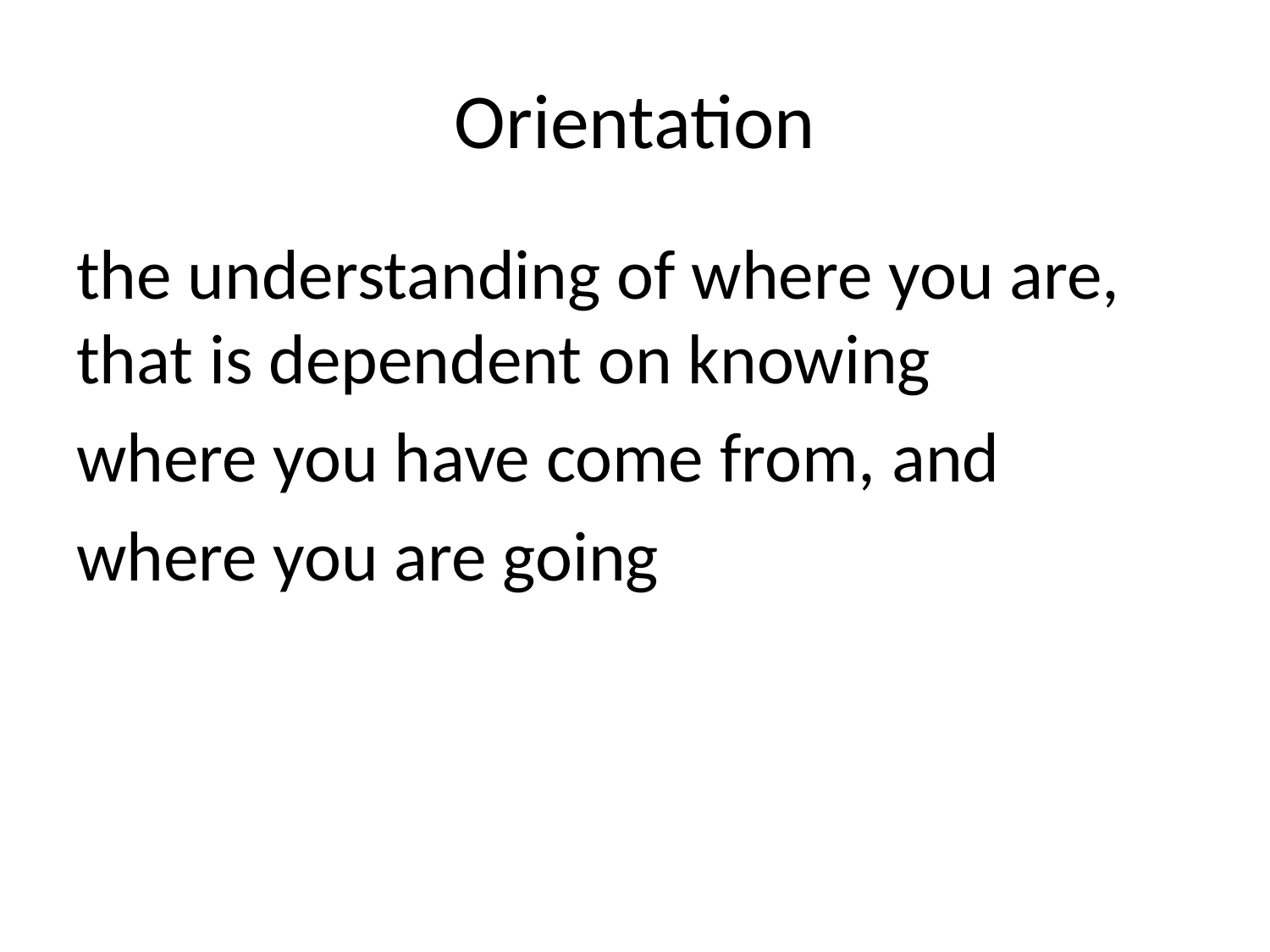

# Orientation
the understanding of where you are, that is dependent on knowing
where you have come from, and
where you are going